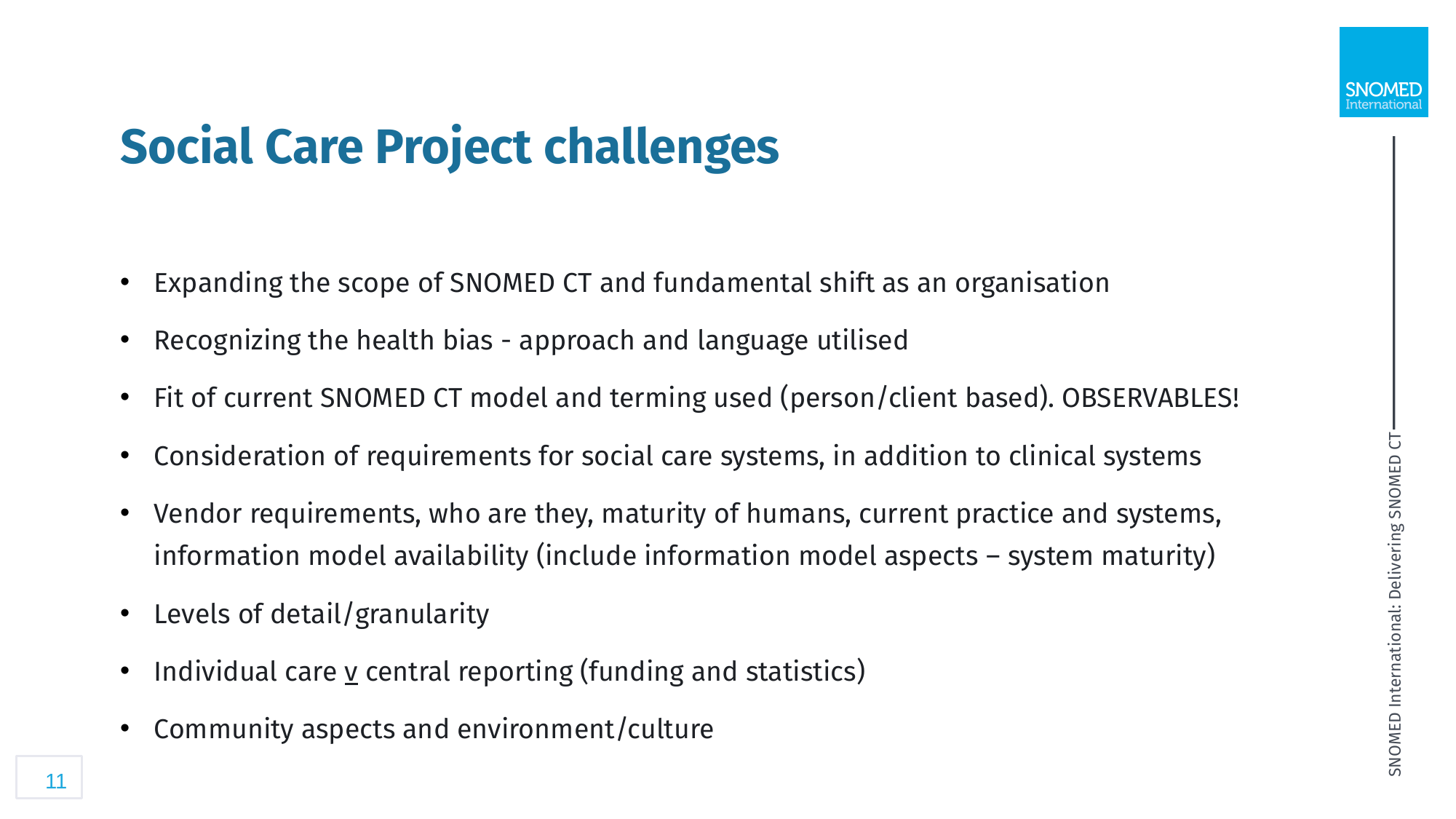

Social Care Project challenges
Expanding the scope of SNOMED CT and fundamental shift as an organisation
Recognizing the health bias - approach and language utilised
Fit of current SNOMED CT model and terming used (person/client based). OBSERVABLES!
Consideration of requirements for social care systems, in addition to clinical systems
Vendor requirements, who are they, maturity of humans, current practice and systems, information model availability (include information model aspects – system maturity)
Levels of detail/granularity
Individual care v central reporting (funding and statistics)
Community aspects and environment/culture